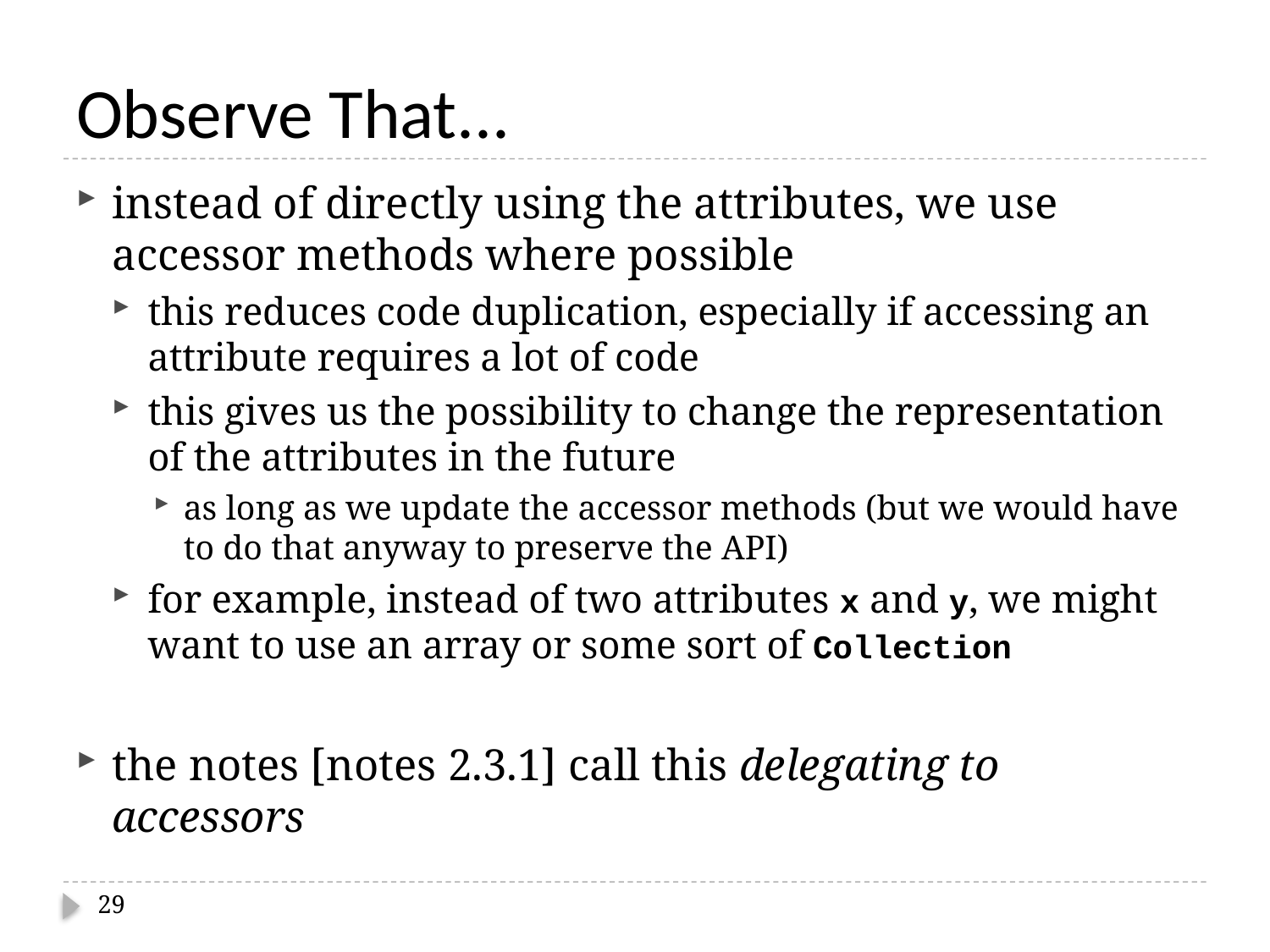

# Observe That...
instead of directly using the attributes, we use accessor methods where possible
this reduces code duplication, especially if accessing an attribute requires a lot of code
this gives us the possibility to change the representation of the attributes in the future
as long as we update the accessor methods (but we would have to do that anyway to preserve the API)
for example, instead of two attributes x and y, we might want to use an array or some sort of Collection

the notes [notes 2.3.1] call this delegating to accessors
29